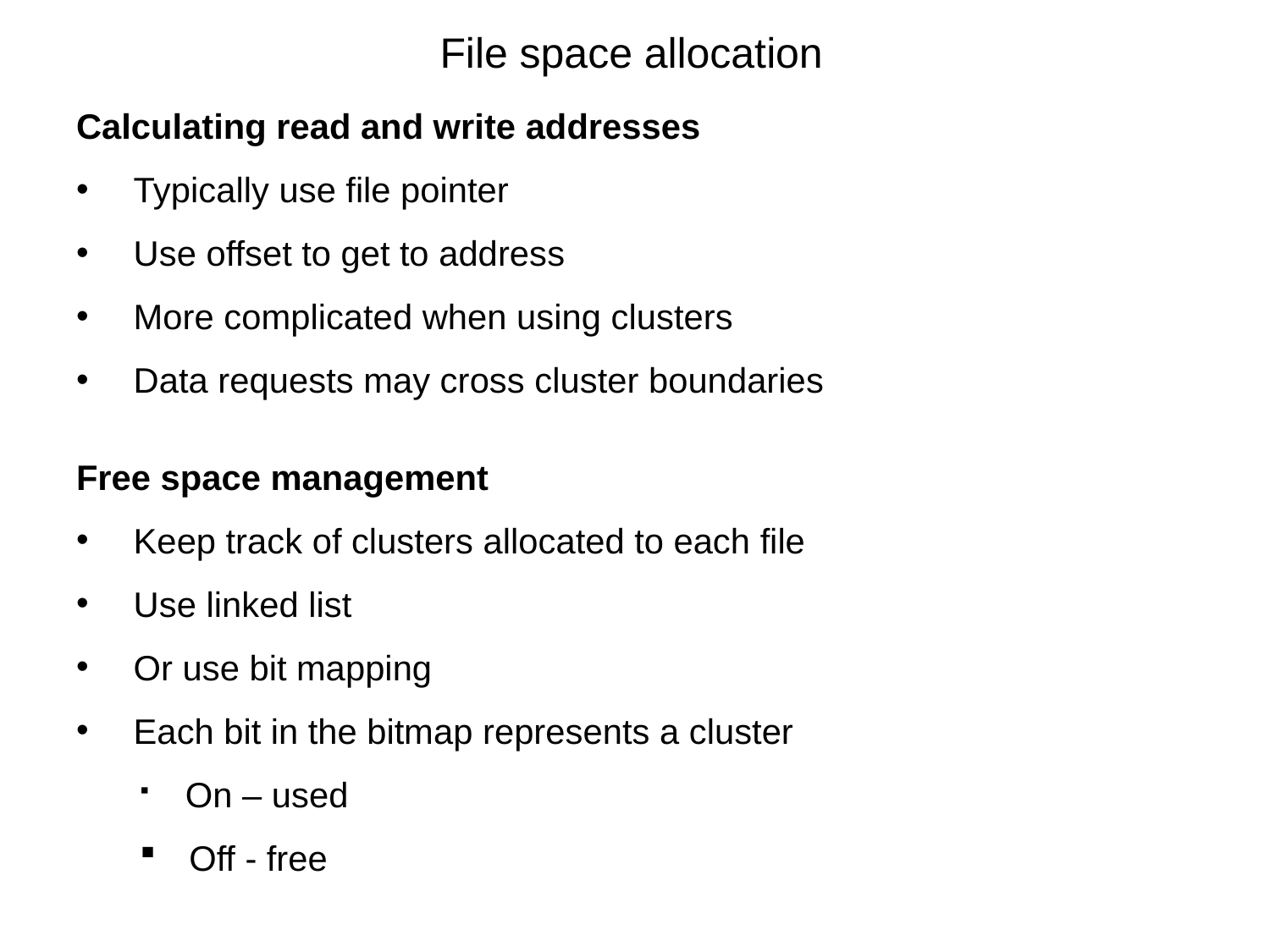

# File space allocation
Calculating read and write addresses
 Typically use file pointer
 Use offset to get to address
 More complicated when using clusters
 Data requests may cross cluster boundaries

Free space management
 Keep track of clusters allocated to each file
 Use linked list
 Or use bit mapping
 Each bit in the bitmap represents a cluster
 On – used
 Off - free